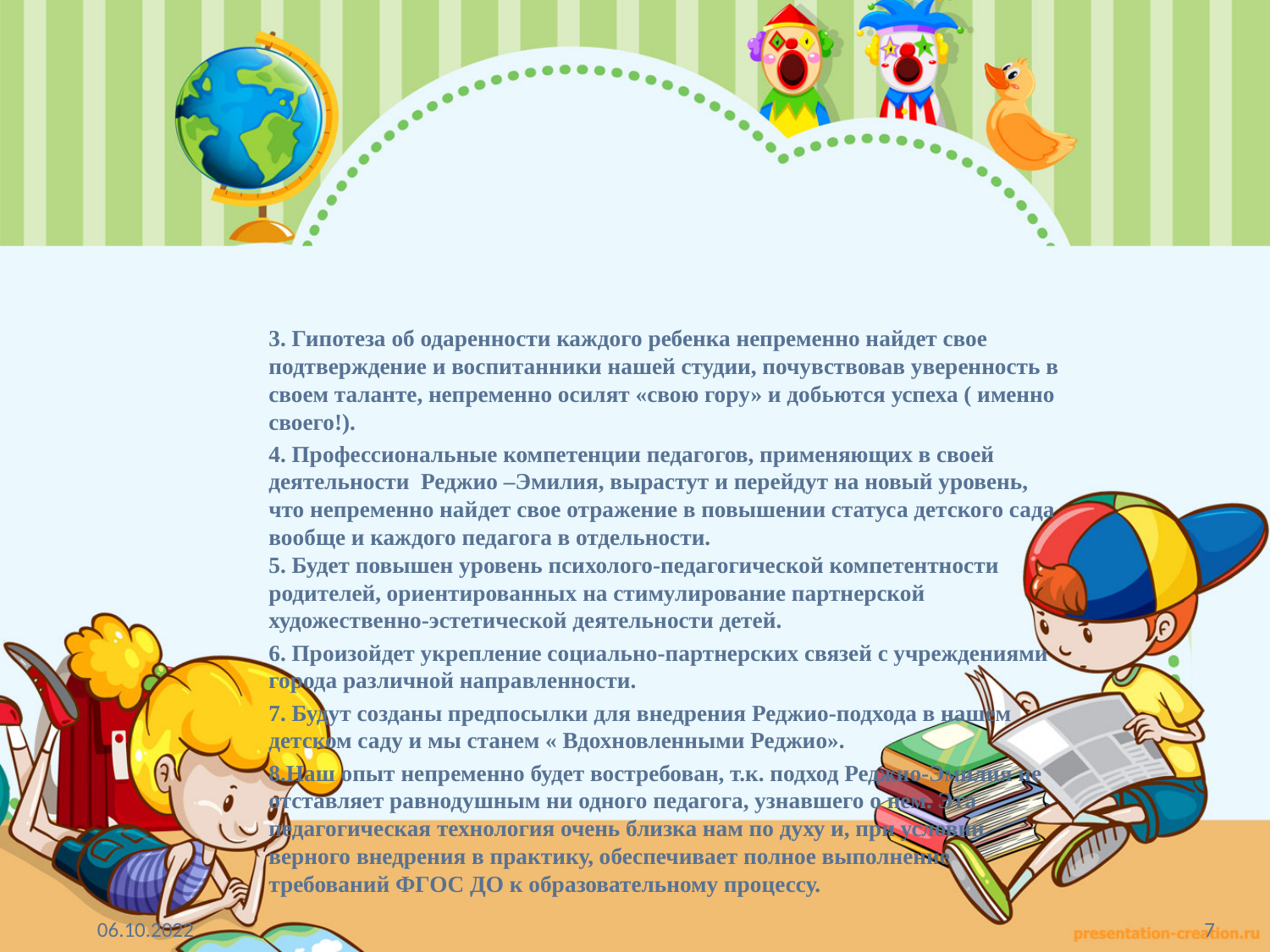

#
3. Гипотеза об одаренности каждого ребенка непременно найдет свое подтверждение и воспитанники нашей студии, почувствовав уверенность в своем таланте, непременно осилят «свою гору» и добьются успеха ( именно своего!).
4. Профессиональные компетенции педагогов, применяющих в своей деятельности  Реджио –Эмилия, вырастут и перейдут на новый уровень, что непременно найдет свое отражение в повышении статуса детского сада вообще и каждого педагога в отдельности.
5. Будет повышен уровень психолого-педагогической компетентности  родителей, ориентированных на стимулирование партнерской художественно-эстетической деятельности детей.
6. Произойдет укрепление социально-партнерских связей с учреждениями города различной направленности.
7. Будут созданы предпосылки для внедрения Реджио-подхода в нашем детском саду и мы станем « Вдохновленными Реджио».
8.Наш опыт непременно будет востребован, т.к. подход Реджио-Эмилия не отставляет равнодушным ни одного педагога, узнавшего о нем. Эта педагогическая технология очень близка нам по духу и, при условии верного внедрения в практику, обеспечивает полное выполнение требований ФГОС ДО к образовательному процессу.